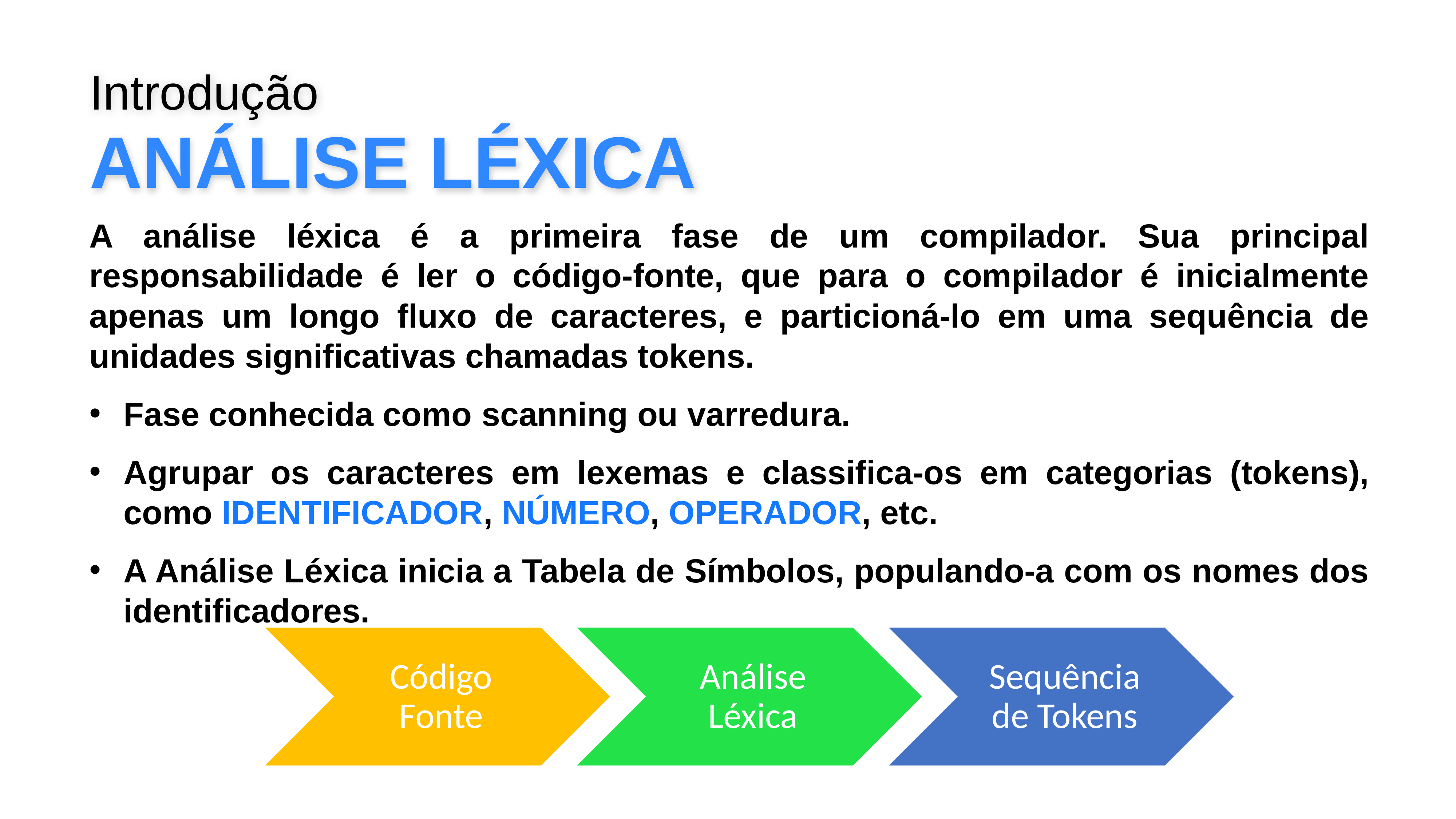

Introdução
# Análise Léxica
A análise léxica é a primeira fase de um compilador. Sua principal responsabilidade é ler o código-fonte, que para o compilador é inicialmente apenas um longo fluxo de caracteres, e particioná-lo em uma sequência de unidades significativas chamadas tokens.
Fase conhecida como scanning ou varredura.
Agrupar os caracteres em lexemas e classifica-os em categorias (tokens), como IDENTIFICADOR, NÚMERO, OPERADOR, etc.
A Análise Léxica inicia a Tabela de Símbolos, populando-a com os nomes dos identificadores.

Código Fonte
Análise Léxica
Sequência de Tokens